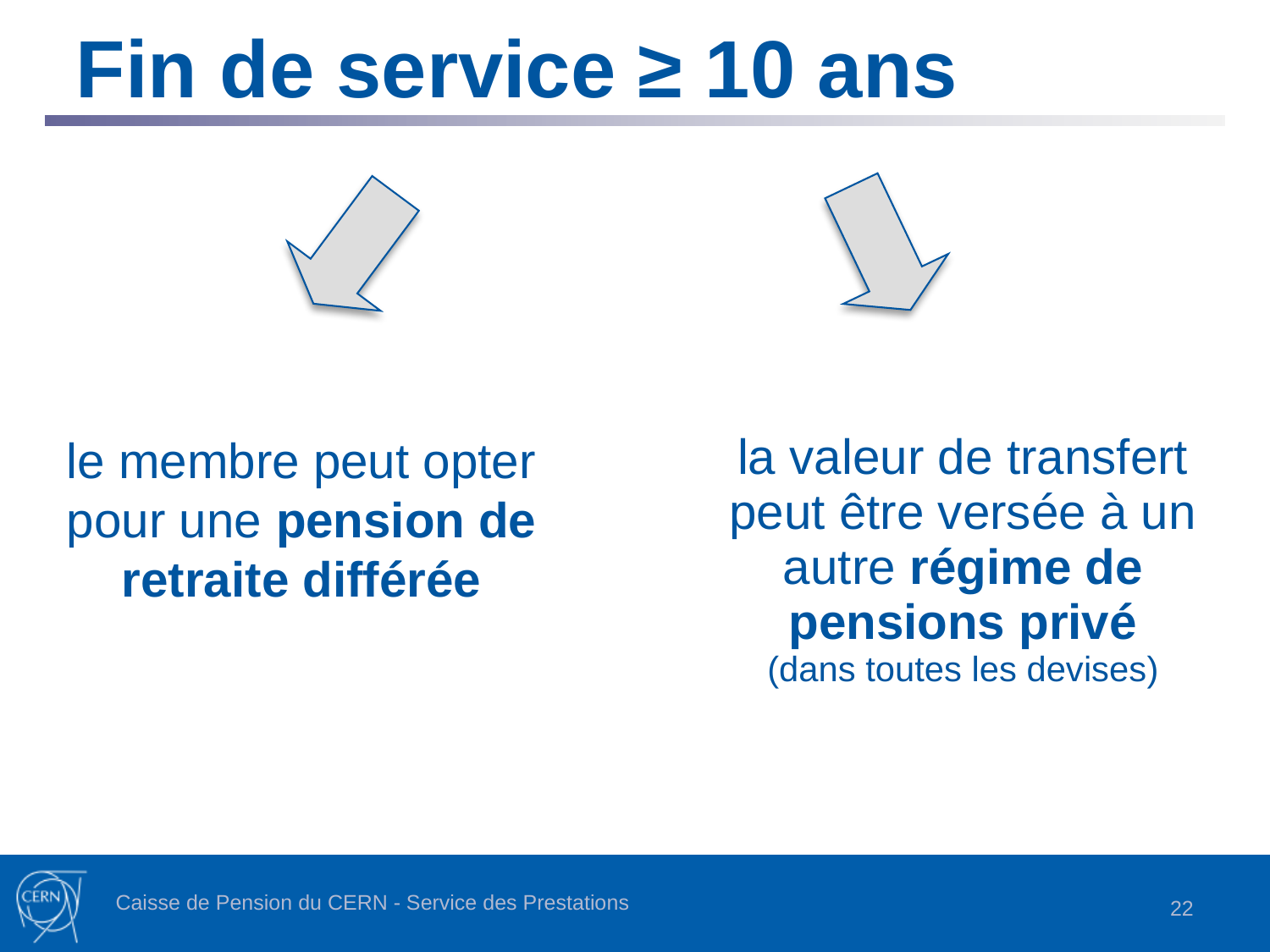

Fin de service ≥ 10 ans

le membre peut opter pour une pension de retraite différée
| la valeur de transfert peut être versée à un autre régime de pensions privé (dans toutes les devises) |
| --- |
Caisse de Pension du CERN - Service des Prestations
22